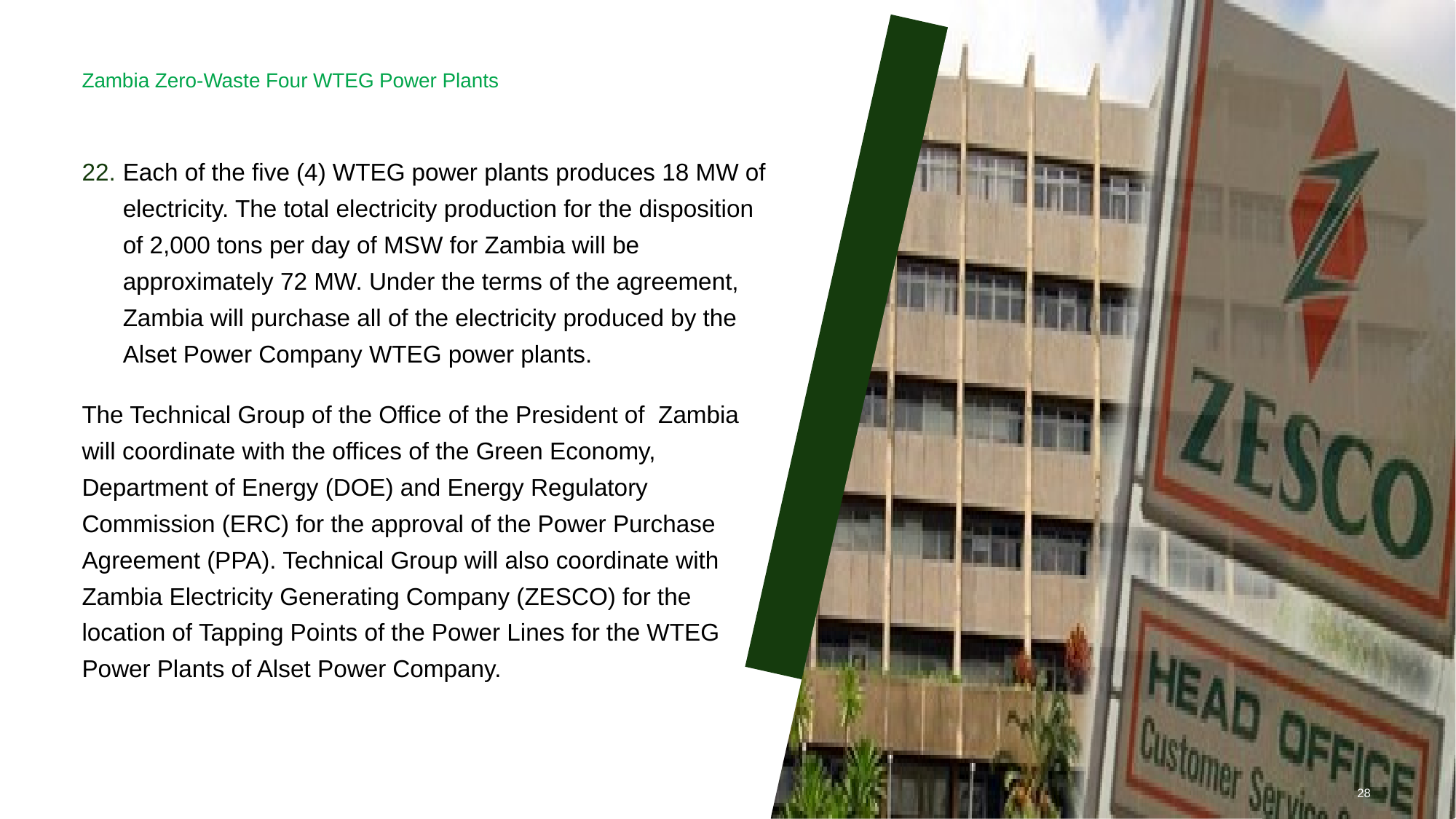

Zambia Zero-Waste Four WTEG Power Plants
Each of the five (4) WTEG power plants produces 18 MW of electricity. The total electricity production for the disposition of 2,000 tons per day of MSW for Zambia will be approximately 72 MW. Under the terms of the agreement, Zambia will purchase all of the electricity produced by the Alset Power Company WTEG power plants.
The Technical Group of the Office of the President of  Zambia will coordinate with the offices of the Green Economy,  Department of Energy (DOE) and Energy Regulatory Commission (ERC) for the approval of the Power Purchase Agreement (PPA). Technical Group will also coordinate with Zambia Electricity Generating Company (ZESCO) for the location of Tapping Points of the Power Lines for the WTEG Power Plants of Alset Power Company.
28